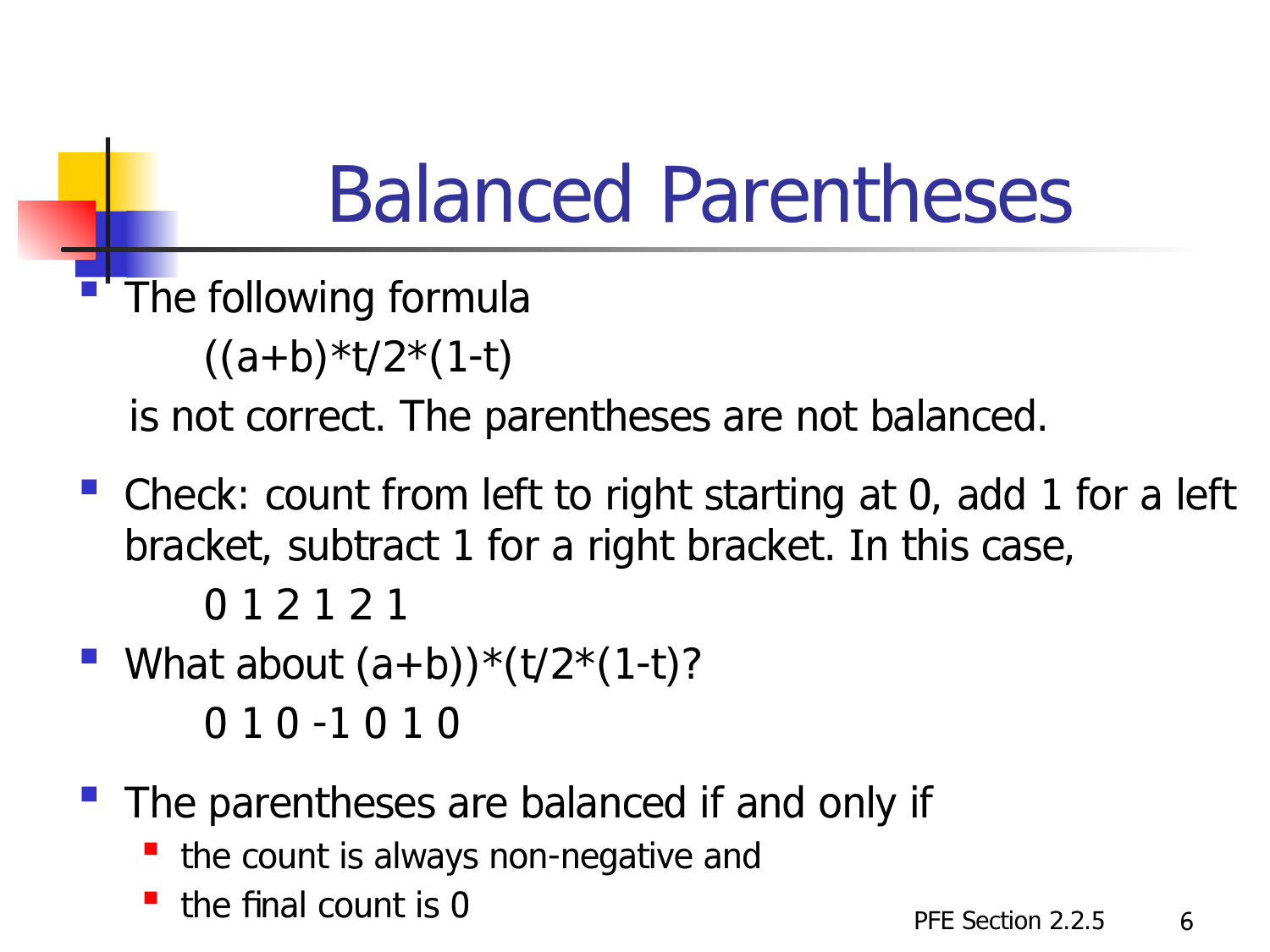

# Balanced Parentheses
The following formula
	((a+b)*t/2*(1-t)
    is not correct. The parentheses are not balanced.

Check: count from left to right starting at 0, add 1 for a left bracket, subtract 1 for a right bracket. In this case,
	0 1 2 1 2 1
What about (a+b))*(t/2*(1-t)?
	0 1 0 -1 0 1 0

The parentheses are balanced if and only if
the count is always non-negative and
the final count is 0
PFE Section 2.2.5
6